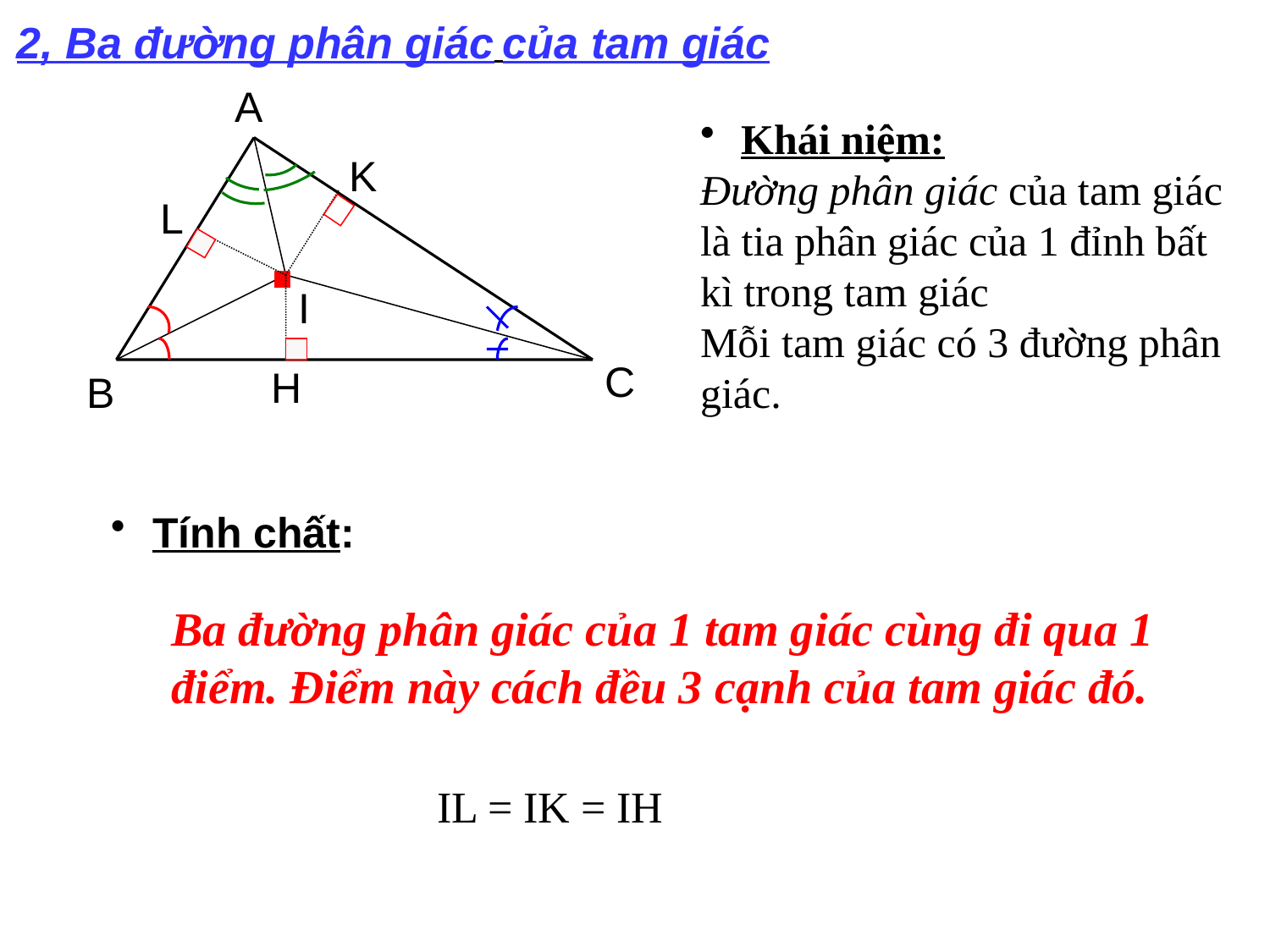

2, Ba đường phân giác của tam giác
A
 Khái niệm:
Đường phân giác của tam giác là tia phân giác của 1 đỉnh bất kì trong tam giác
Mỗi tam giác có 3 đường phân giác.

K

.
L

I

C
H
B

 Tính chất:

Ba đường phân giác của 1 tam giác cùng đi qua 1 điểm. Điểm này cách đều 3 cạnh của tam giác đó.
IL = IK = IH